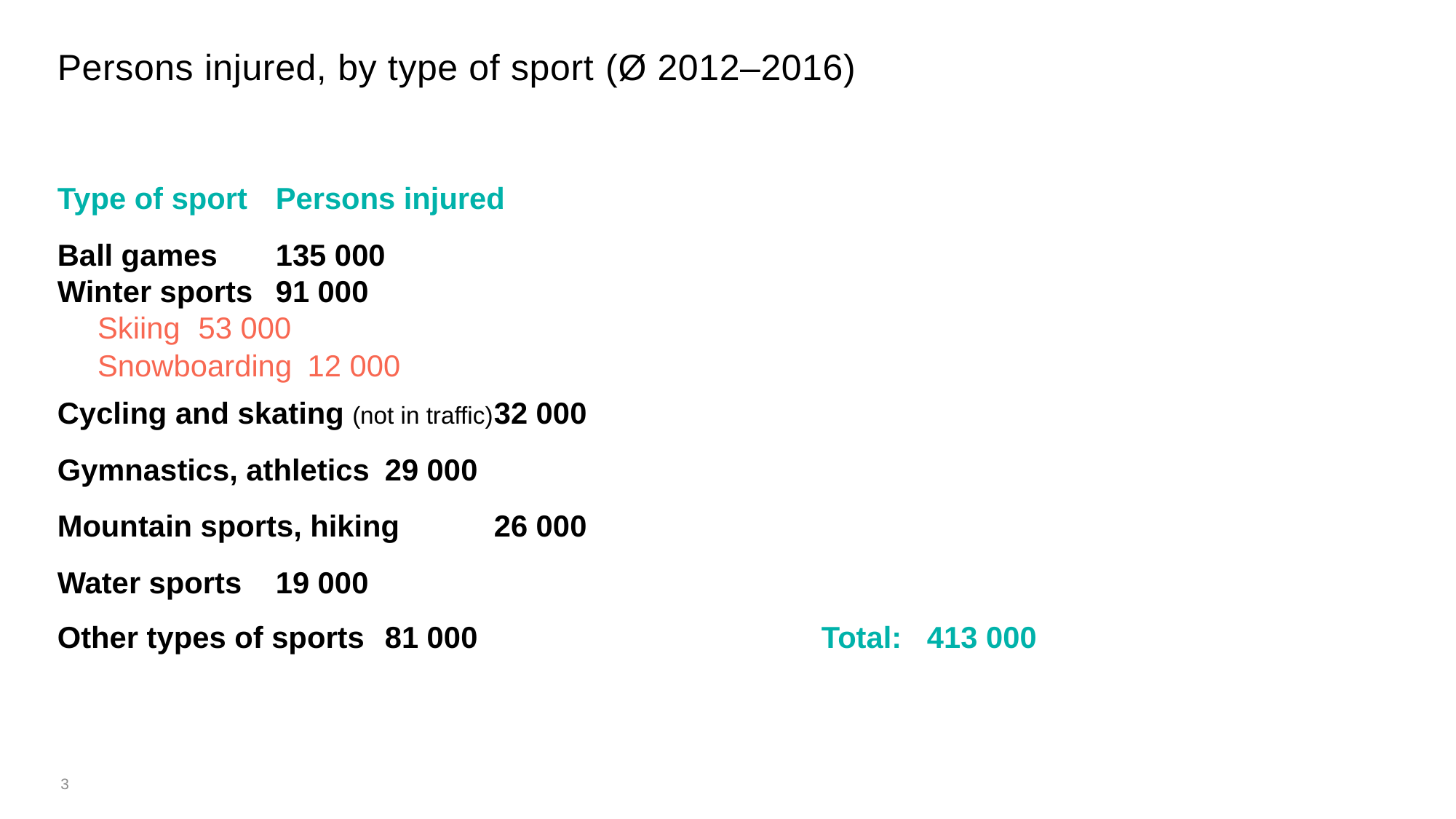

# Persons injured, by type of sport (Ø 2012–2016)
Type of sport	Persons injured
Ball games 	135 000
Winter sports 	91 000
 Skiing	53 000
 Snowboarding	12 000
Cycling and skating (not in traffic)	32 000
Gymnastics, athletics	29 000
Mountain sports, hiking	26 000
Water sports 	19 000
Other types of sports	81 000				Total:   413 000
3